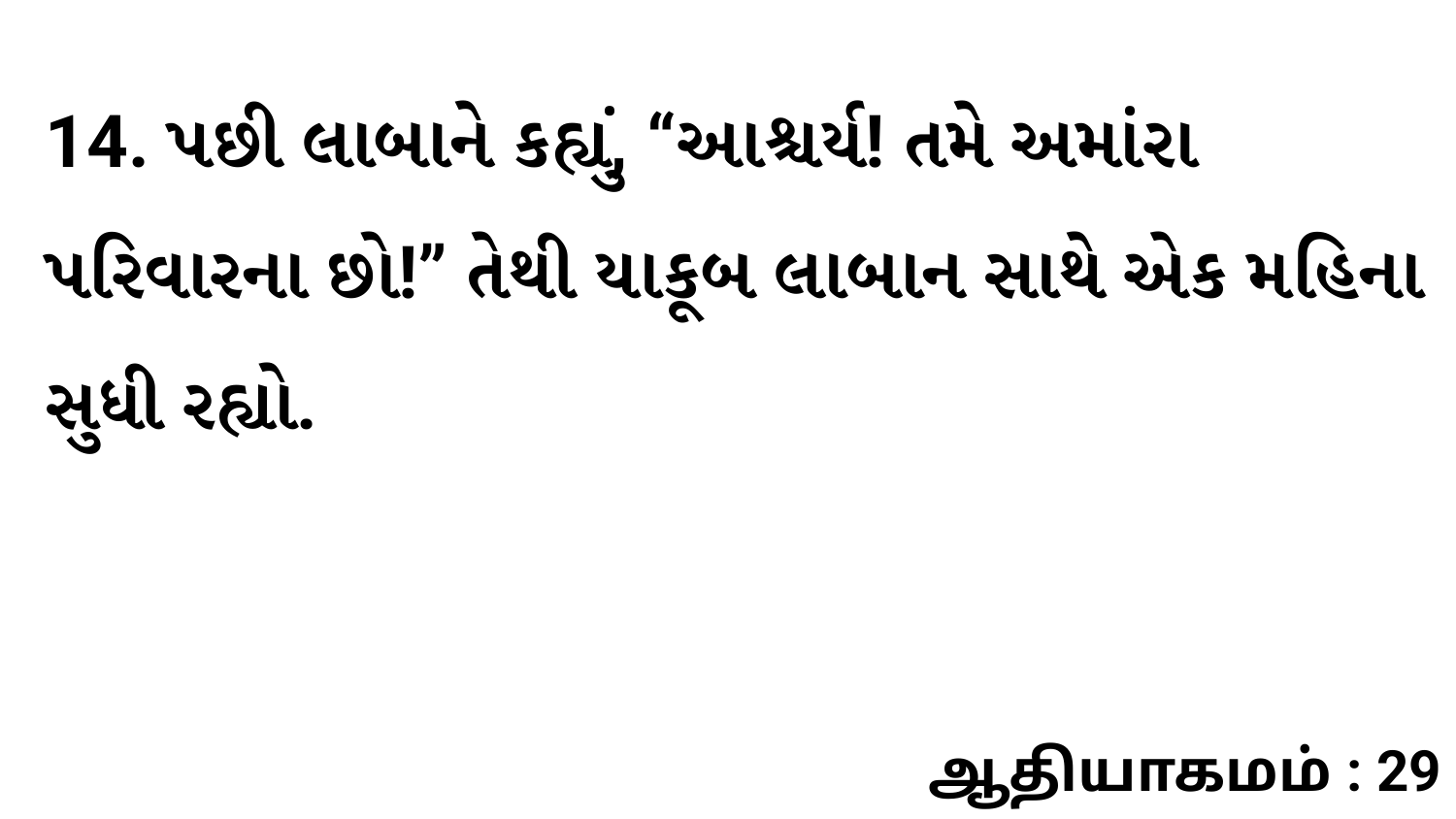

14. પછી લાબાને કહ્યું, “આશ્ચર્ય! તમે અમાંરા પરિવારના છો!” તેથી યાકૂબ લાબાન સાથે એક મહિના સુધી રહ્યો.
ஆதியாகமம் : 29